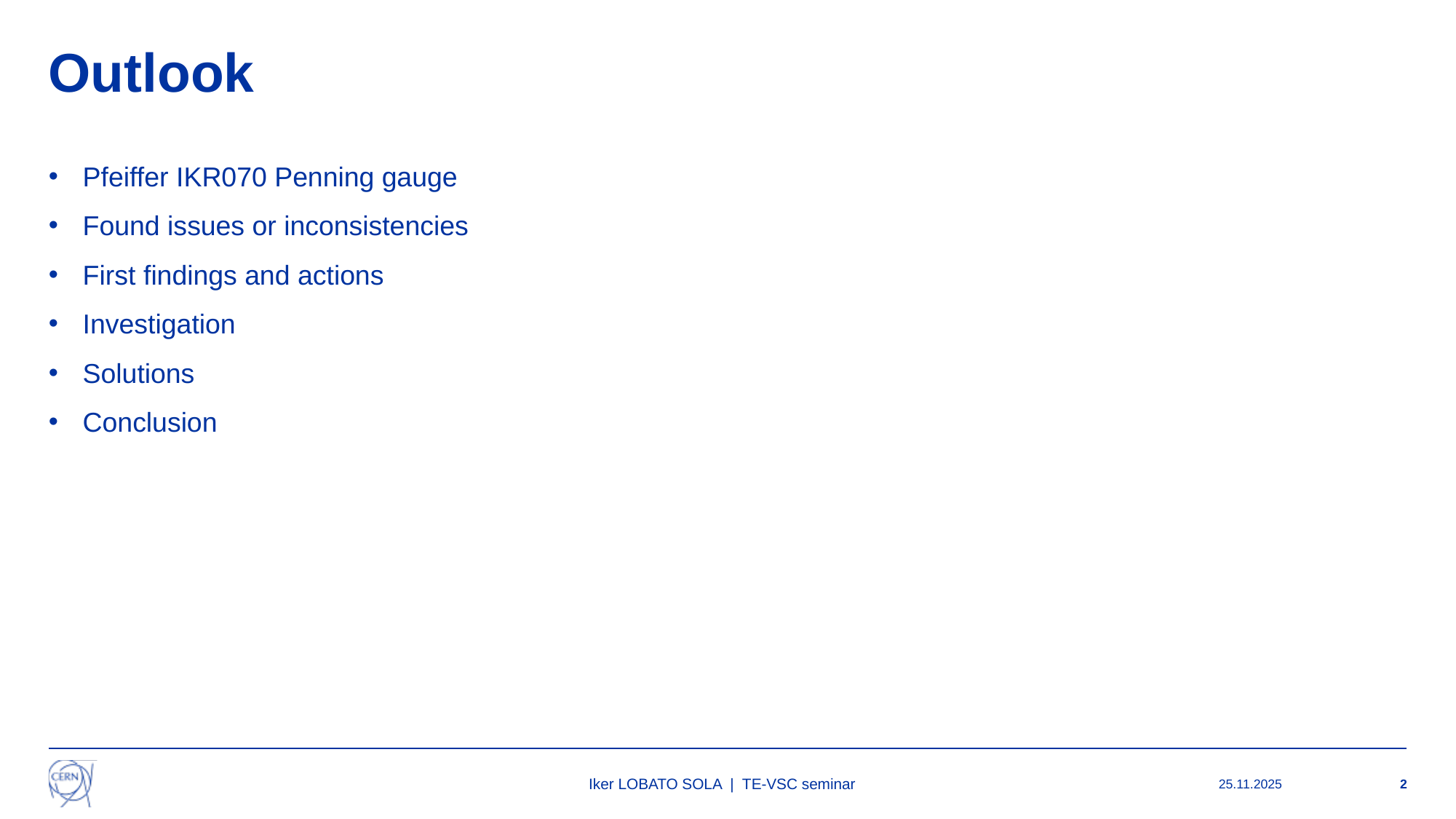

# Outlook
Pfeiffer IKR070 Penning gauge
Found issues or inconsistencies
First findings and actions
Investigation
Solutions
Conclusion

Iker LOBATO SOLA  |  TE-VSC seminar
25.11.2025
2